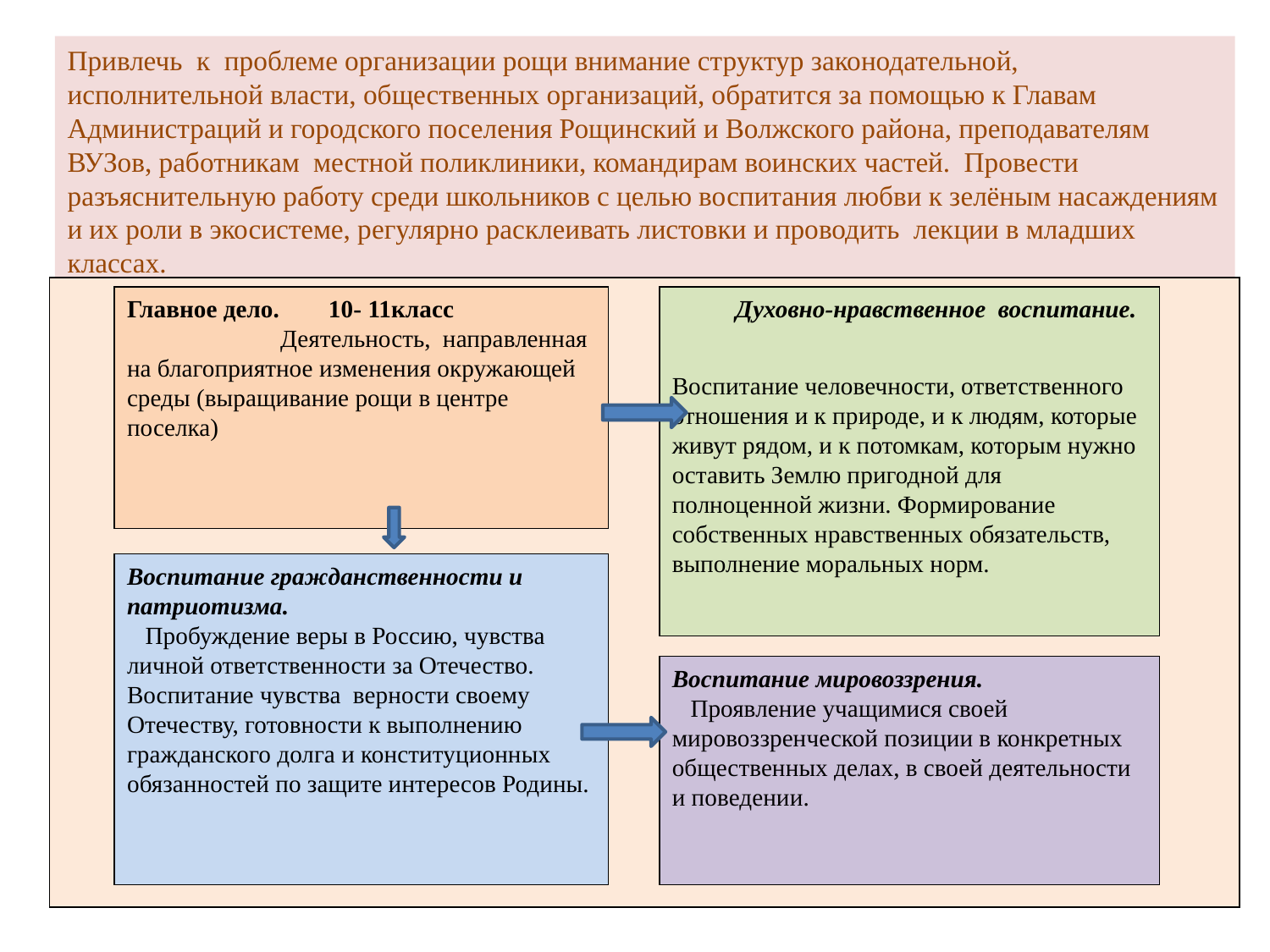

Привлечь  к  проблеме организации рощи внимание структур законодательной, исполнительной власти, общественных организаций, обратится за помощью к Главам Администраций и городского поселения Рощинский и Волжского района, преподавателям ВУЗов, работникам  местной поликлиники, командирам воинских частей.  Провести разъяснительную работу среди школьников с целью воспитания любви к зелёным насаждениям и их роли в экосистеме, регулярно расклеивать листовки и проводить  лекции в младших  классах.

Главное дело.        10- 11класс                                                 Деятельность,  направленная на благоприятное изменения окружающей среды (выращивание рощи в центре поселка)
Духовно-нравственное  воспитание.
Воспитание человечности, ответственного отношения и к природе, и к людям, которые живут рядом, и к потомкам, которым нужно оставить Землю пригодной для полноценной жизни. Формирование собственных нравственных обязательств, выполнение моральных норм.

Воспитание гражданственности и патриотизма.                                                     Пробуждение веры в Россию, чувства личной ответственности за Отечество. Воспитание чувства  верности своему Отечеству, готовности к выполнению гражданского долга и конституционных обязанностей по защите интересов Родины.
Воспитание мировоззрения.                              Проявление учащимися своей мировоззренческой позиции в конкретных общественных делах, в своей деятельности и поведении.